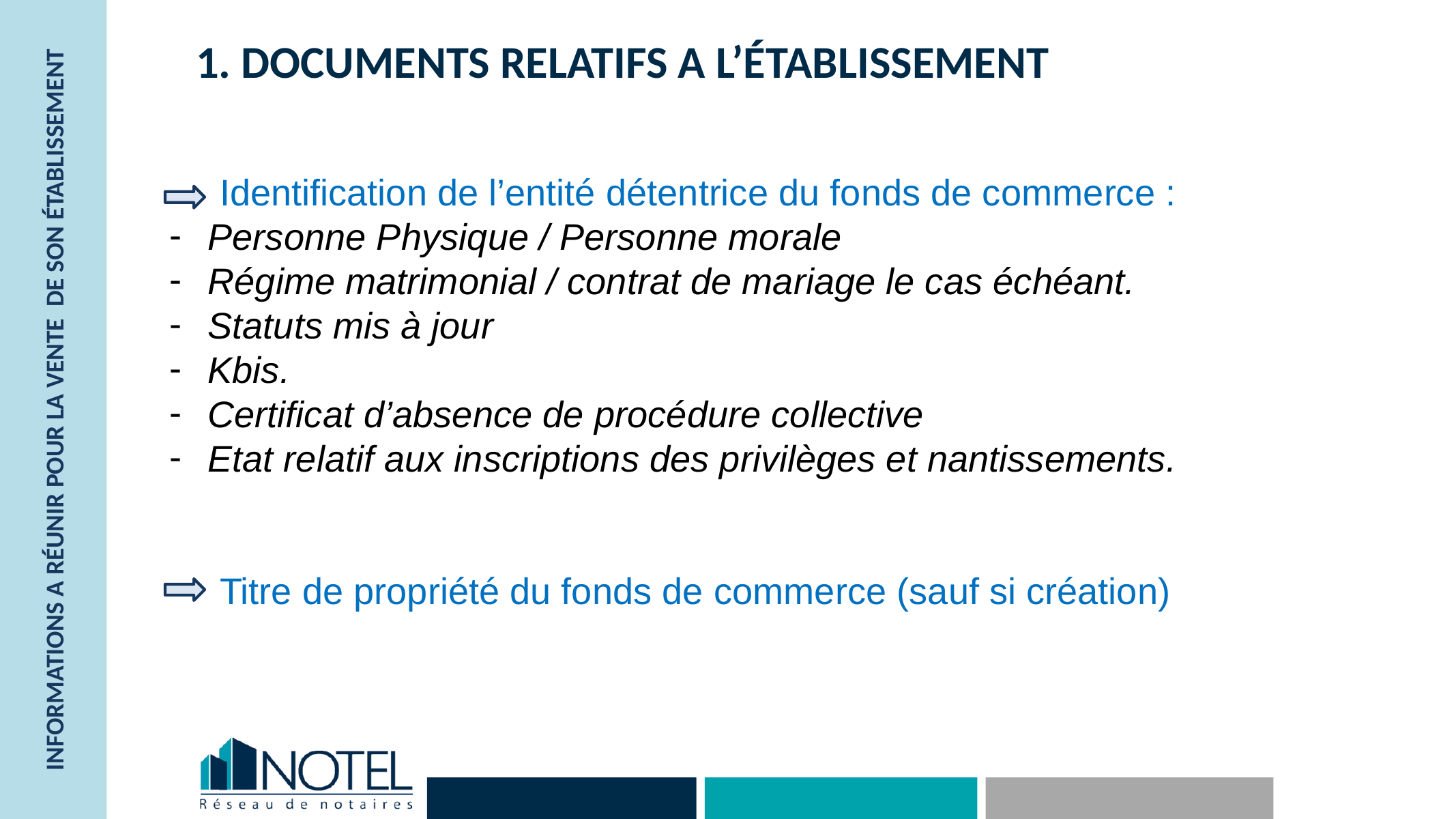

# 1. DOCUMENTS RELATIFS A L’ÉTABLISSEMENT
Identification de l’entité détentrice du fonds de commerce :
Personne Physique / Personne morale
Régime matrimonial / contrat de mariage le cas échéant.
Statuts mis à jour
Kbis.
Certificat d’absence de procédure collective
Etat relatif aux inscriptions des privilèges et nantissements.

Titre de propriété du fonds de commerce (sauf si création)

Informations a réunir pour la vente  de son établissement